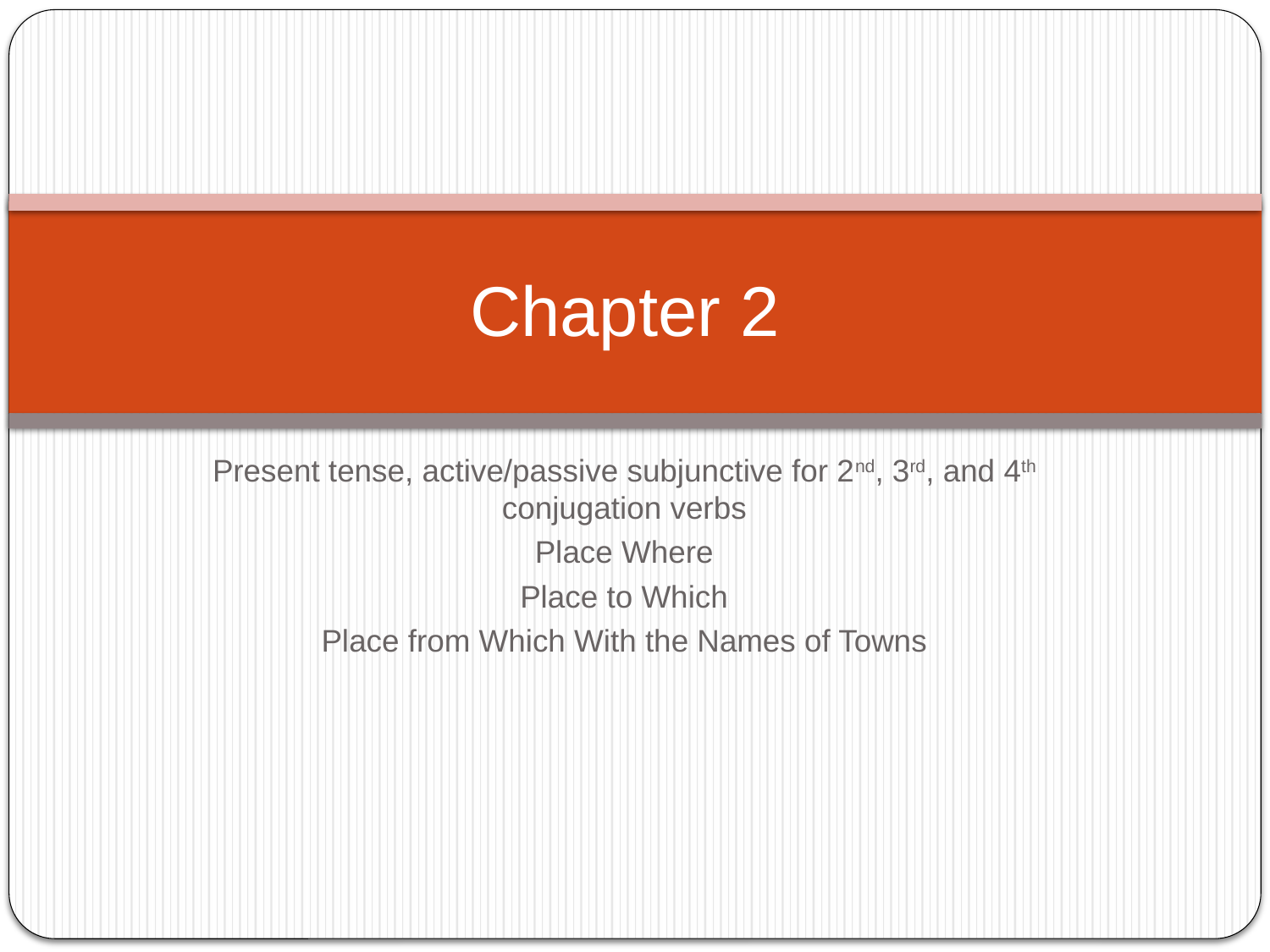

# Chapter 2
Present tense, active/passive subjunctive for 2nd, 3rd, and 4th conjugation verbs
Place Where
Place to Which
Place from Which With the Names of Towns